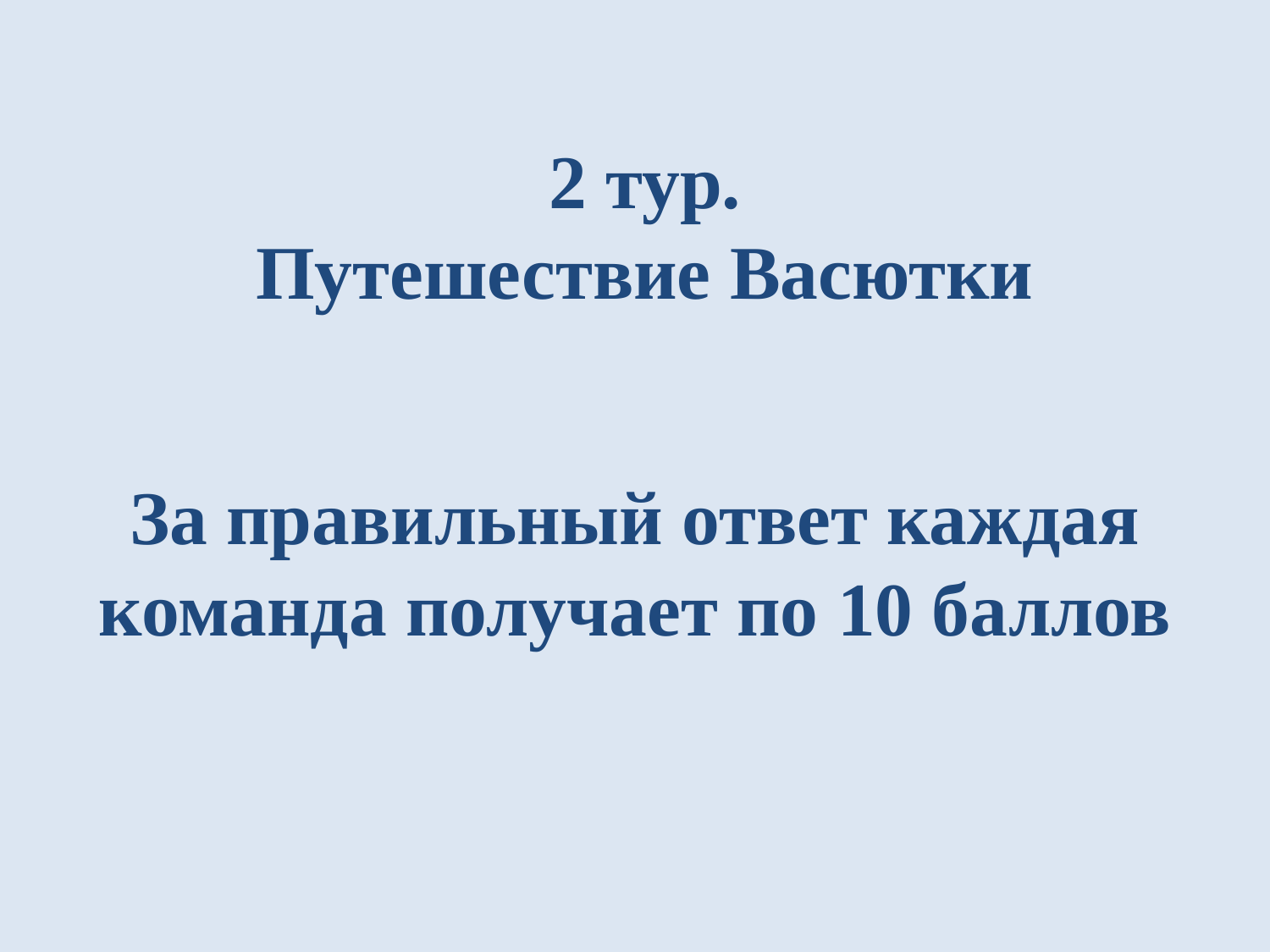

2 тур.
Путешествие Васютки

За правильный ответ каждая команда получает по 10 баллов